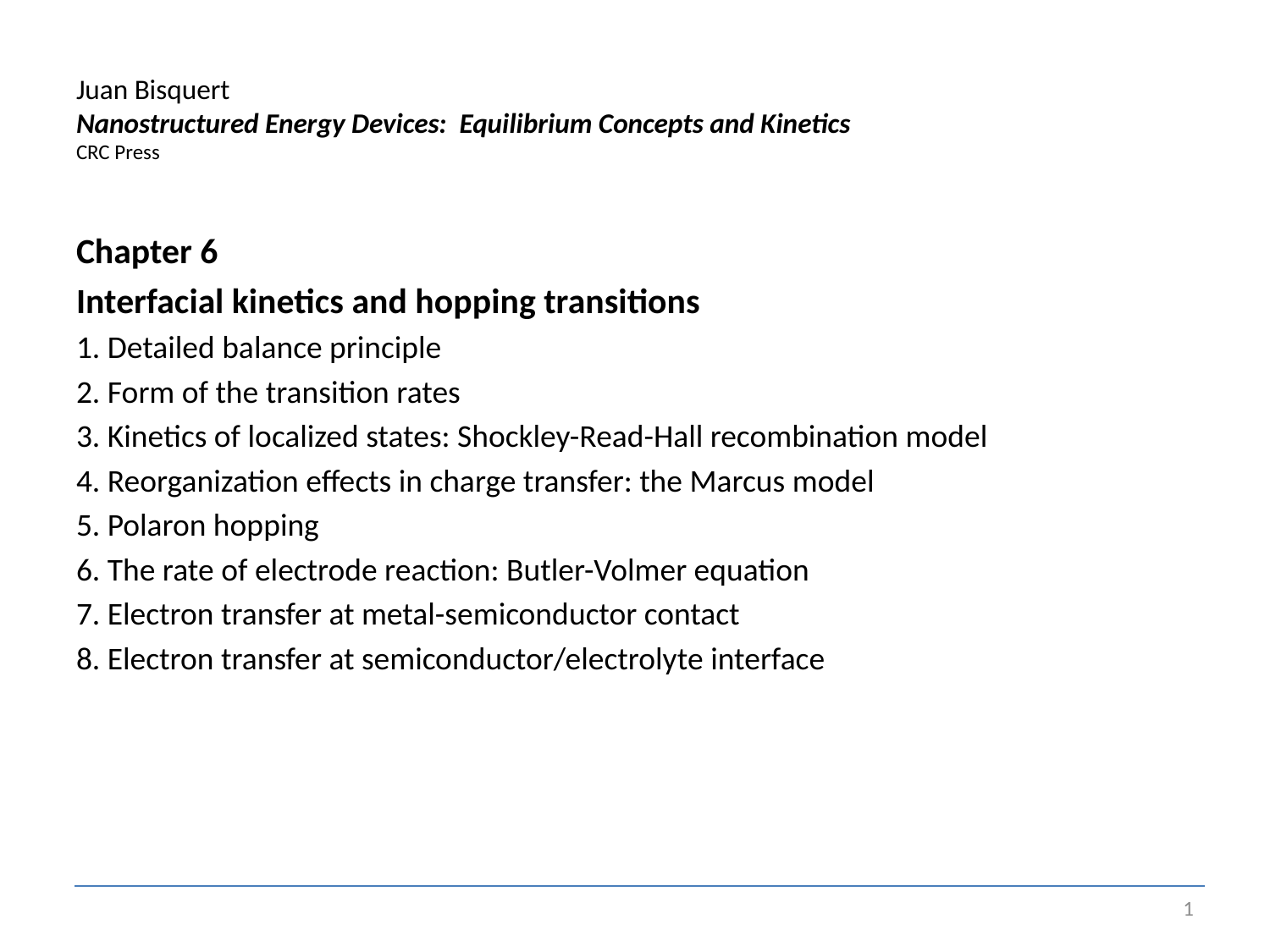

# Juan Bisquert Nanostructured Energy Devices:  Equilibrium Concepts and Kinetics CRC Press
Chapter 6
Interfacial kinetics and hopping transitions
1. Detailed balance principle
2. Form of the transition rates
3. Kinetics of localized states: Shockley-Read-Hall recombination model
4. Reorganization effects in charge transfer: the Marcus model
5. Polaron hopping
6. The rate of electrode reaction: Butler-Volmer equation
7. Electron transfer at metal-semiconductor contact
8. Electron transfer at semiconductor/electrolyte interface

1